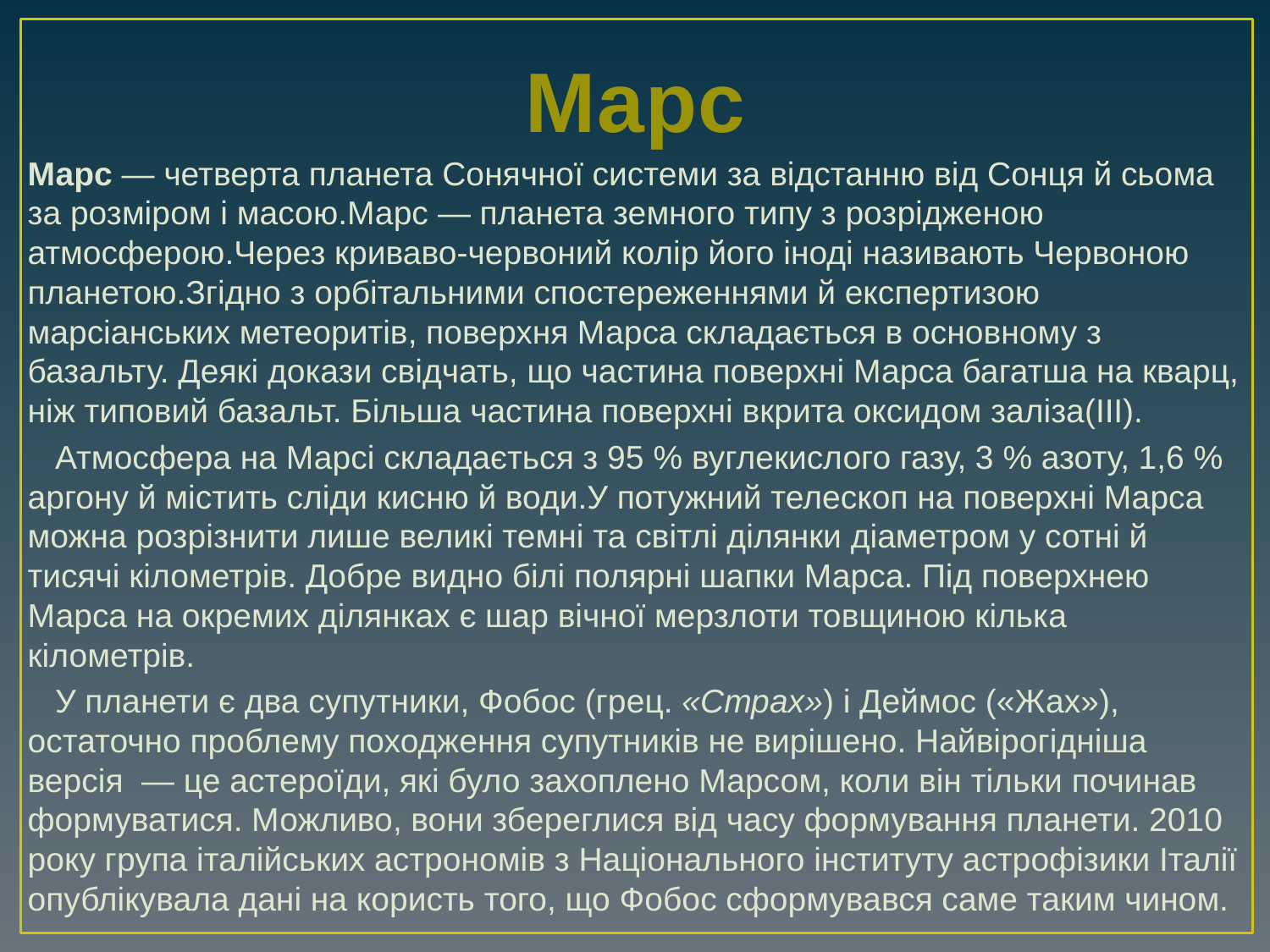

# Марс
Марс — четверта планета Сонячної системи за відстанню від Сонця й сьома за розміром і масою.Марс — планета земного типу з розрідженою атмосферою.Через криваво-червоний колір його іноді називають Червоною планетою.Згідно з орбітальними спостереженнями й експертизою марсіанських метеоритів, поверхня Марса складається в основному з базальту. Деякі докази свідчать, що частина поверхні Марса багатша на кварц, ніж типовий базальт. Більша частина поверхні вкрита оксидом заліза(III).
   Атмосфера на Марсі складається з 95 % вуглекислого газу, 3 % азоту, 1,6 % аргону й містить сліди кисню й води.У потужний телескоп на поверхні Марса можна розрізнити лише великі темні та світлі ділянки діаметром у сотні й тисячі кілометрів. Добре видно білі полярні шапки Марса. Під поверхнею Марса на окремих ділянках є шар вічної мерзлоти товщиною кілька кілометрів.
   У планети є два супутники, Фобос (грец. «Страх») і Деймос («Жах»), остаточно проблему походження супутників не вирішено. Найвірогідніша версія  — це астероїди, які було захоплено Марсом, коли він тільки починав формуватися. Можливо, вони збереглися від часу формування планети. 2010 року група італійських астрономів з Національного інституту астрофізики Італії опублікувала дані на користь того, що Фобос сформувався саме таким чином.